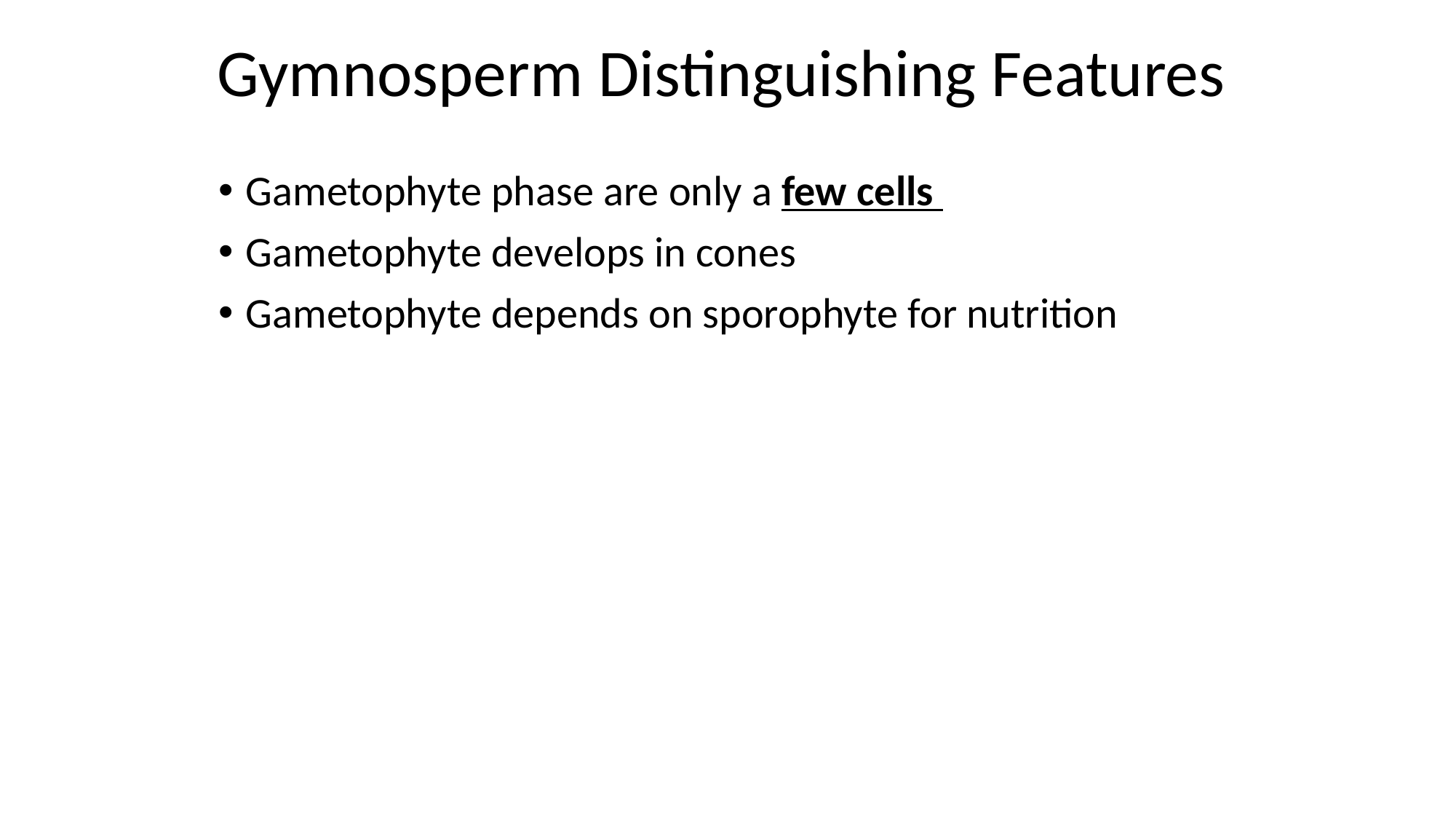

# Gymnosperm Distinguishing Features
Gametophyte phase are only a few cells
Gametophyte develops in cones
Gametophyte depends on sporophyte for nutrition